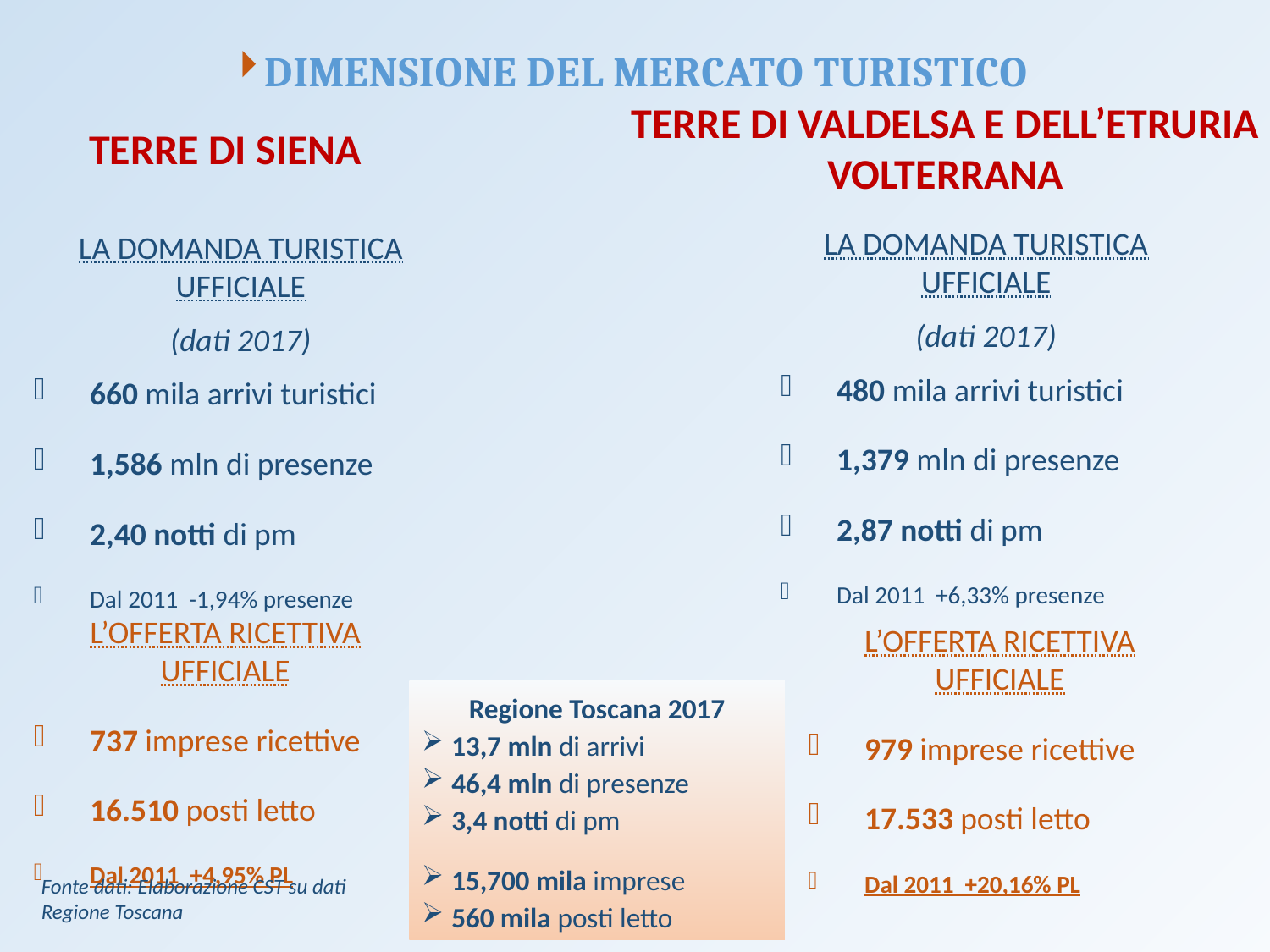

Dimensione del Mercato Turistico
TERRE DI VALDELSA E DELL’ETRURIA VOLTERRANA
TERRE DI SIENA
La Domanda Turistica UFFICIALE
(dati 2017)
480 mila arrivi turistici
1,379 mln di presenze
2,87 notti di pm
Dal 2011  +6,33% presenze
La Domanda Turistica UFFICIALE
(dati 2017)
660 mila arrivi turistici
1,586 mln di presenze
2,40 notti di pm
Dal 2011  -1,94% presenze
L’Offerta Ricettiva UFFICIALE
737 imprese ricettive
16.510 posti letto
Dal 2011  +4,95% PL

L’Offerta Ricettiva UFFICIALE
979 imprese ricettive
17.533 posti letto
Dal 2011  +20,16% PL
Regione Toscana 2017
13,7 mln di arrivi
46,4 mln di presenze
3,4 notti di pm

15,700 mila imprese
560 mila posti letto
Fonte dati: Elaborazione CST su dati Regione Toscana